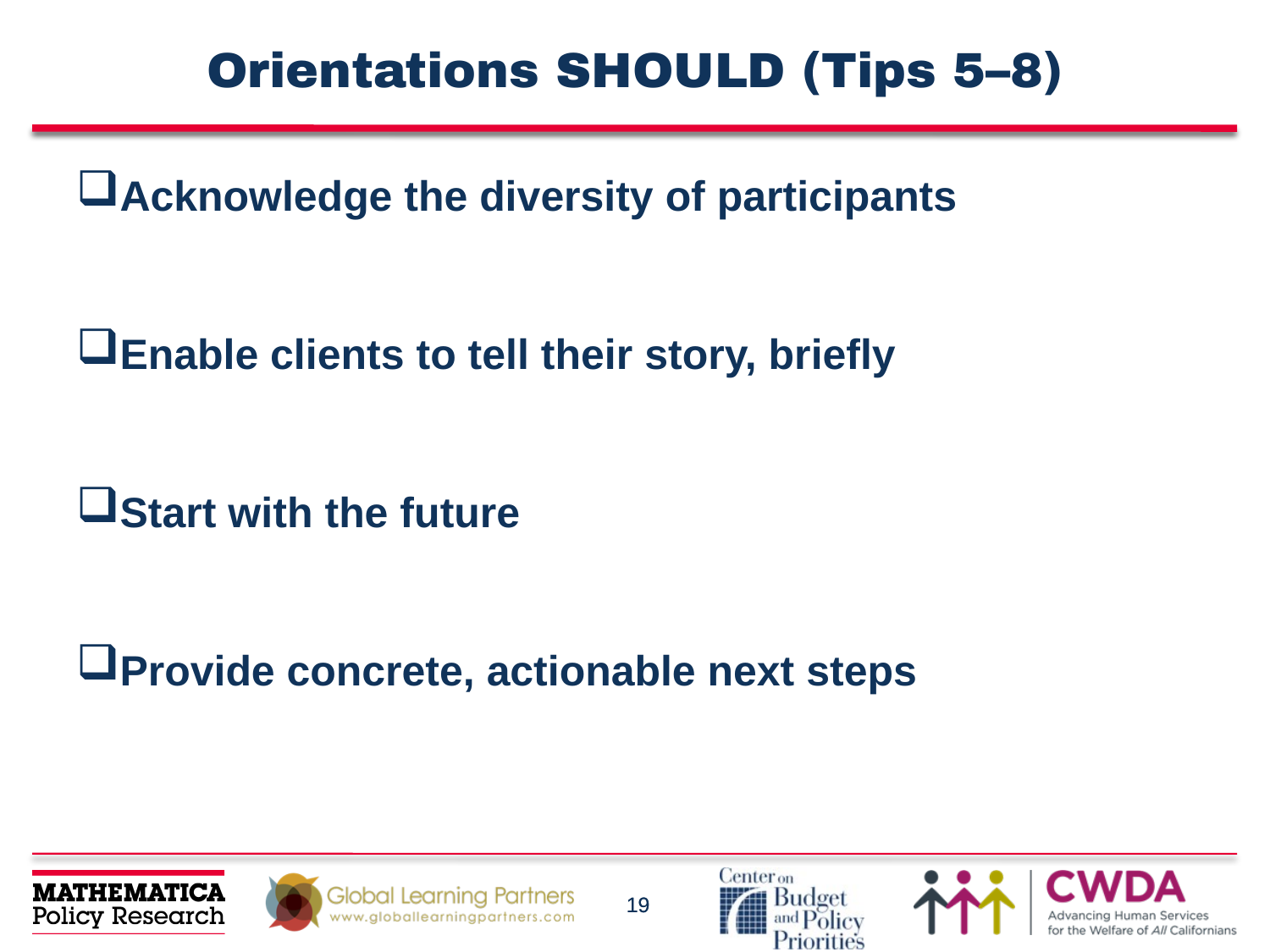

# Orientations SHOULD (Tips 5–8)
Acknowledge the diversity of participants

Enable clients to tell their story, briefly

Start with the future

Provide concrete, actionable next steps